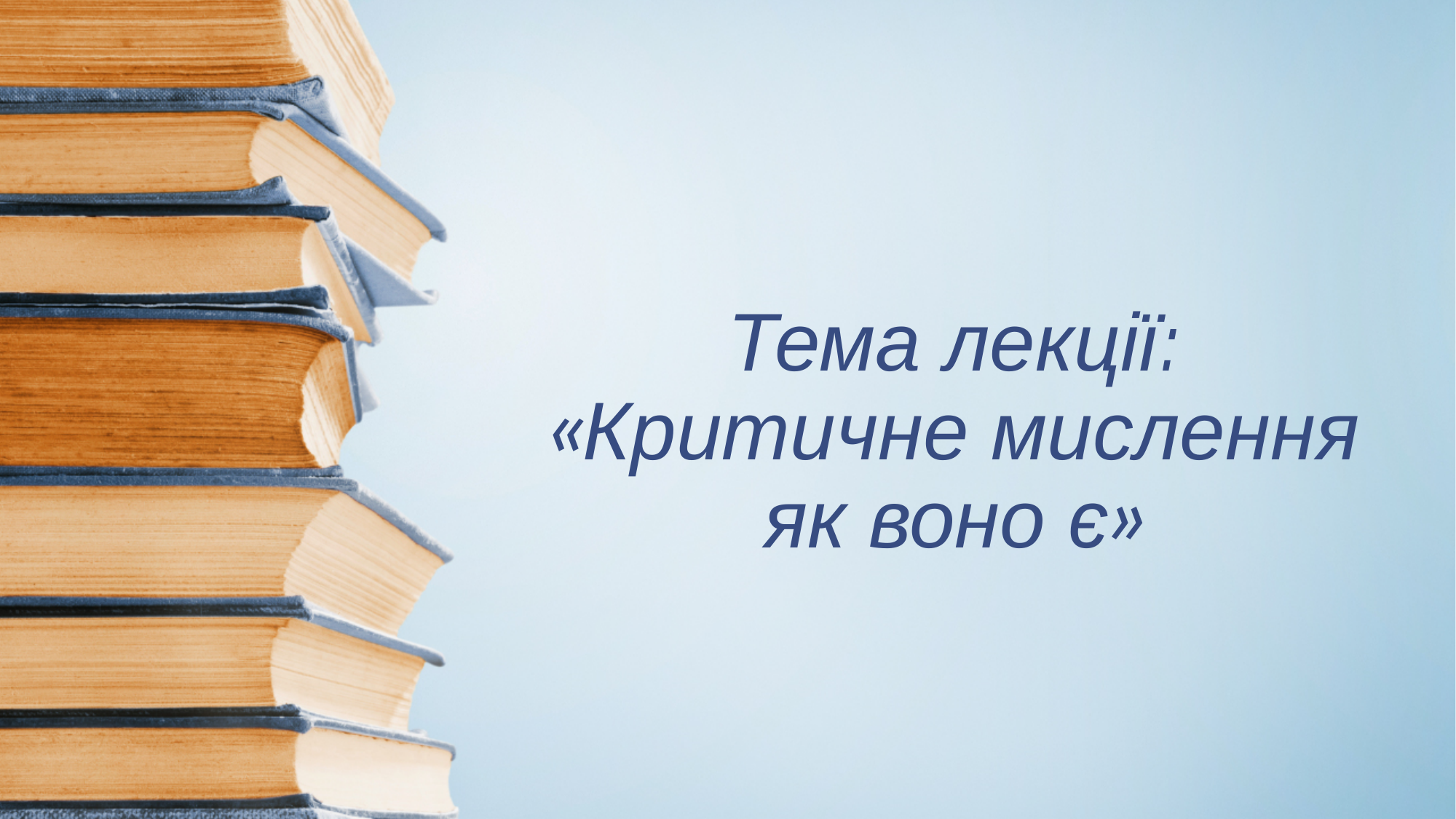

# Тема лекції: «Критичне мислення як воно є»